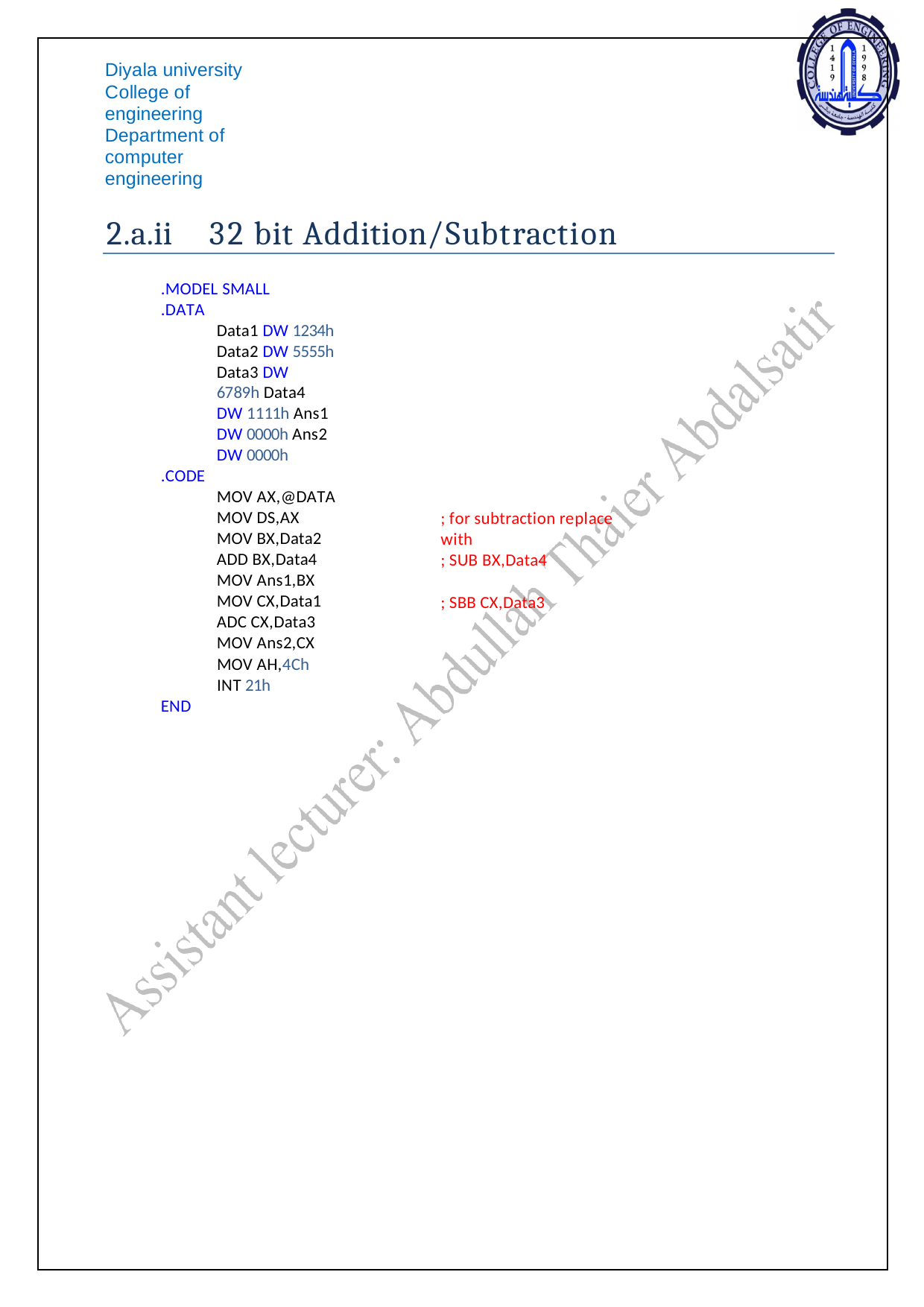

Diyala university College of engineering
Department of computer engineering
2.a.ii
32 bit Addition/Subtraction

.MODEL SMALL
.DATA
Data1 DW 1234h Data2 DW 5555h Data3 DW 6789h Data4 DW 1111h Ans1 DW 0000h Ans2 DW 0000h
.CODE
MOV AX,@DATA MOV DS,AX MOV BX,Data2 ADD BX,Data4
MOV Ans1,BX MOV CX,Data1 ADC CX,Data3 MOV Ans2,CX
; for subtraction replace with
; SUB BX,Data4
; SBB CX,Data3
MOV AH,4Ch INT 21h
END